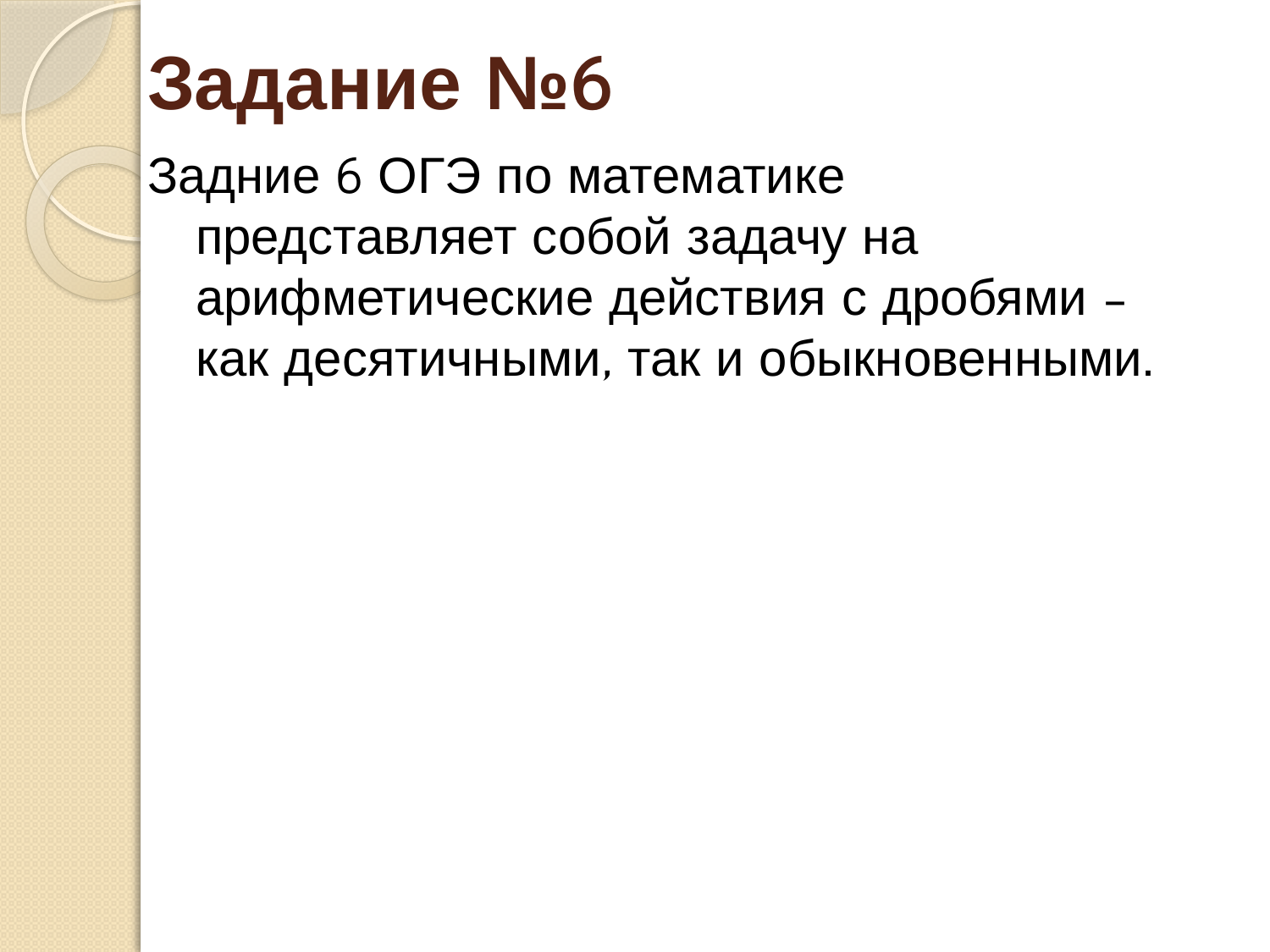

# Задание №6
Задние 6 ОГЭ по математике представляет собой задачу на арифметические действия с дробями – как десятичными, так и обыкновенными.